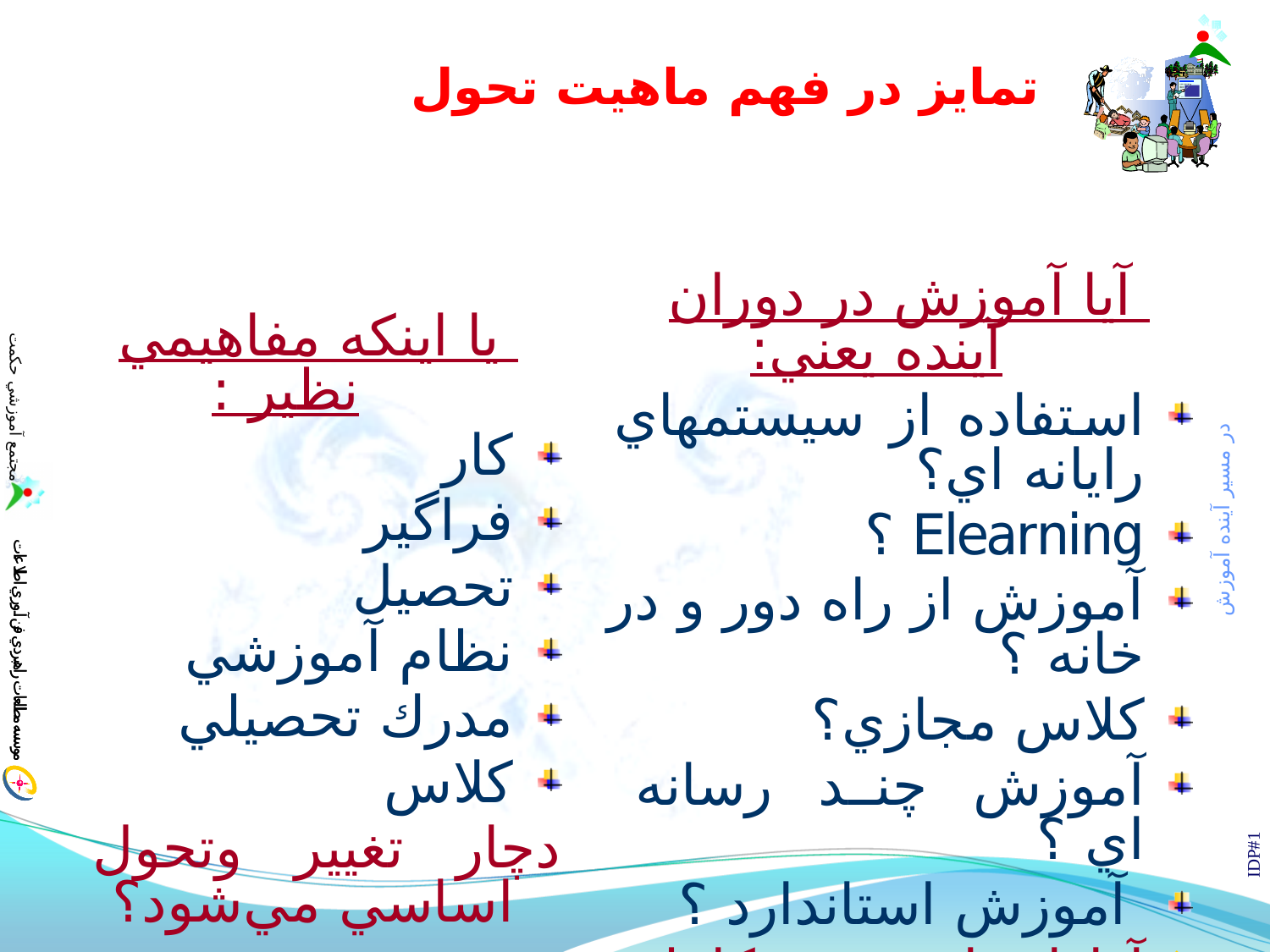

# تمايز در فهم ماهيت تحول
آيا آموزش در دوران آينده يعني:
استفاده از سيستمهاي رايانه اي؟
Elearning ؟
آموزش از راه دور و در خانه ؟
كلاس مجازي؟
آموزش چند رسانه اي ؟
 آموزش استاندارد ؟
آيا اينها ترسيم كاملي از آينده آموزش به ما مي دهند؟
آيا راه ما را مشخص مي كنند؟

يا اينكه مفاهيمي نظير :‌
كار
فراگير
تحصيل
نظام آموزشي
مدرك تحصيلي
كلاس
دچار تغيير وتحول اساسي مي‌شود؟

IDP#1